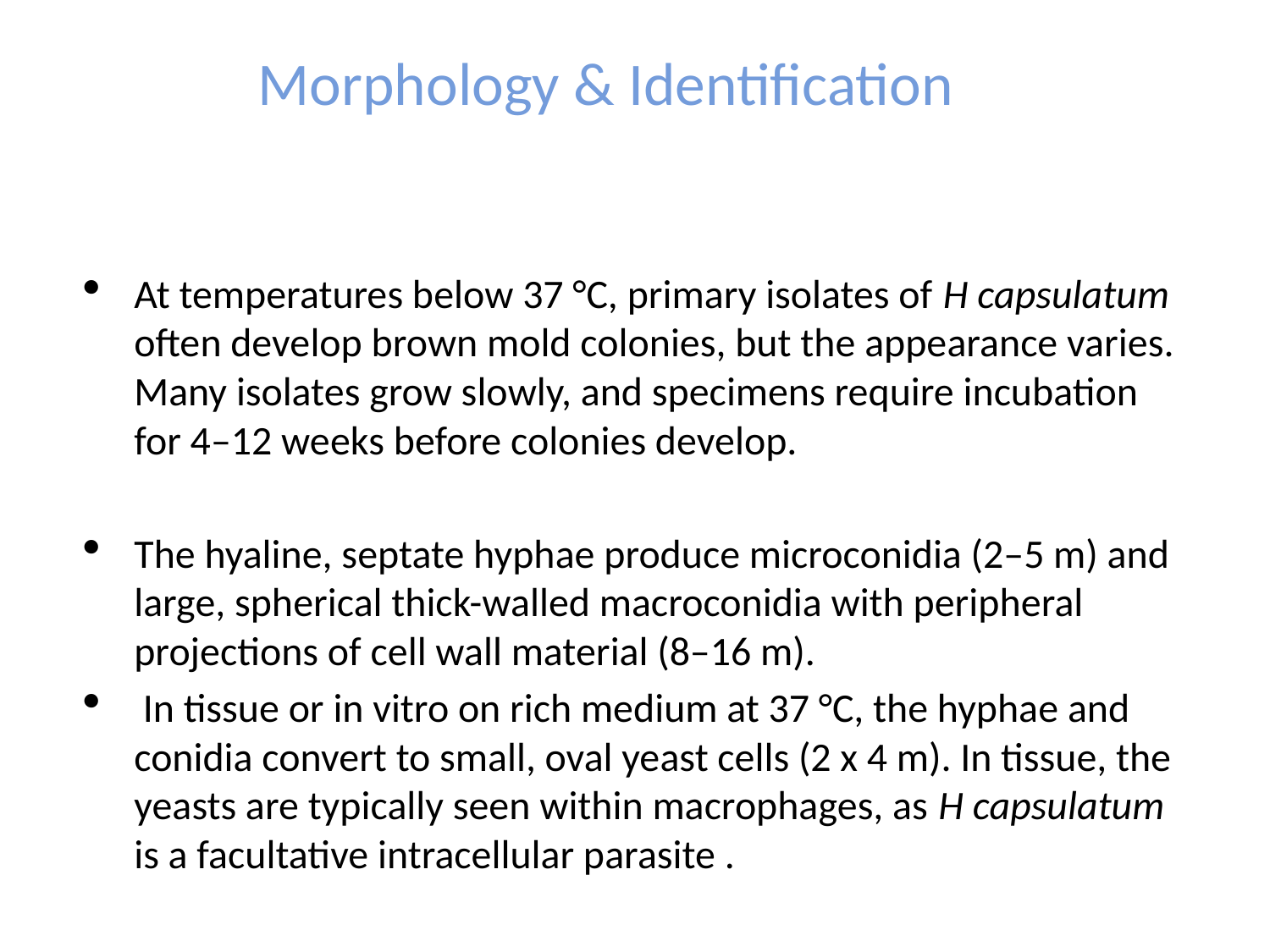

# Morphology & Identification
At temperatures below 37 °C, primary isolates of H capsulatum often develop brown mold colonies, but the appearance varies. Many isolates grow slowly, and specimens require incubation for 4–12 weeks before colonies develop.

The hyaline, septate hyphae produce microconidia (2–5 m) and large, spherical thick-walled macroconidia with peripheral projections of cell wall material (8–16 m).
 In tissue or in vitro on rich medium at 37 °C, the hyphae and conidia convert to small, oval yeast cells (2 x 4 m). In tissue, the yeasts are typically seen within macrophages, as H capsulatum is a facultative intracellular parasite .